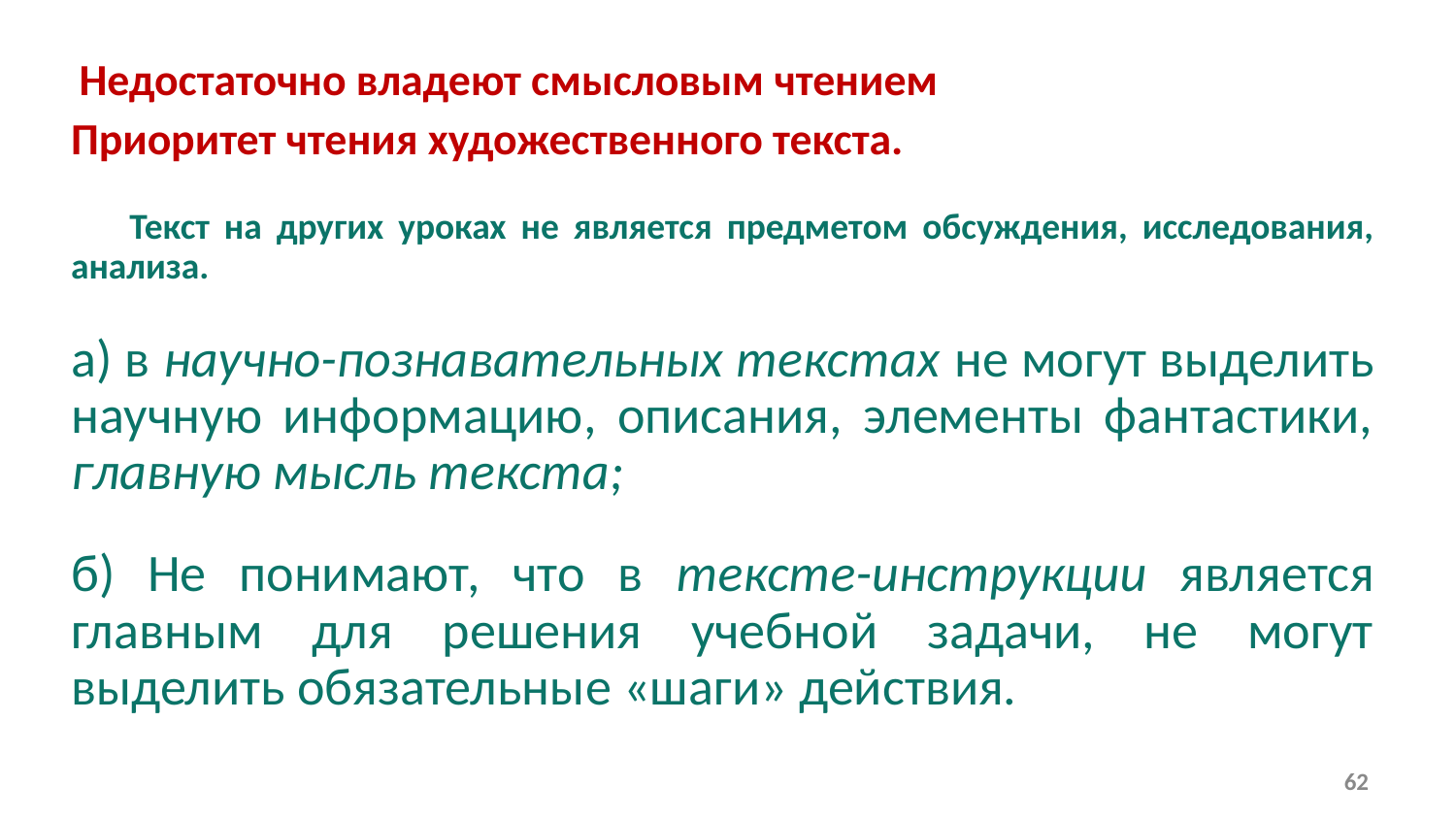

Недостаточно владеют смысловым чтением
Приоритет чтения художественного текста.
    Текст на других уроках не является предметом обсуждения, исследования, анализа.
а) в научно-познавательных текстах не могут выделить научную информацию, описания, элементы фантастики, главную мысль текста;
б) Не понимают, что в тексте-инструкции является главным для решения учебной задачи, не могут выделить обязательные «шаги» действия.
62